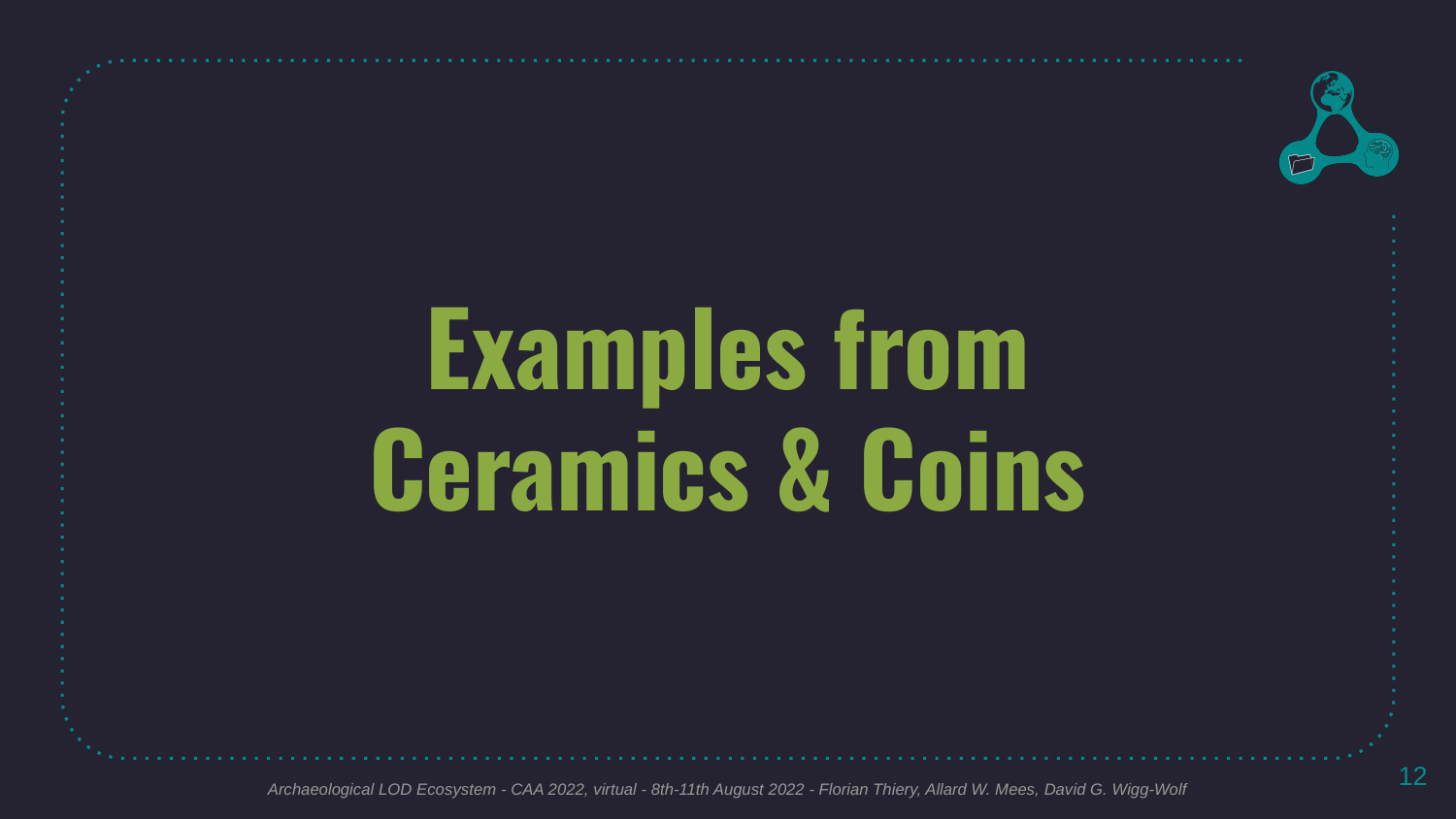

# Examples from
Ceramics & Coins
12